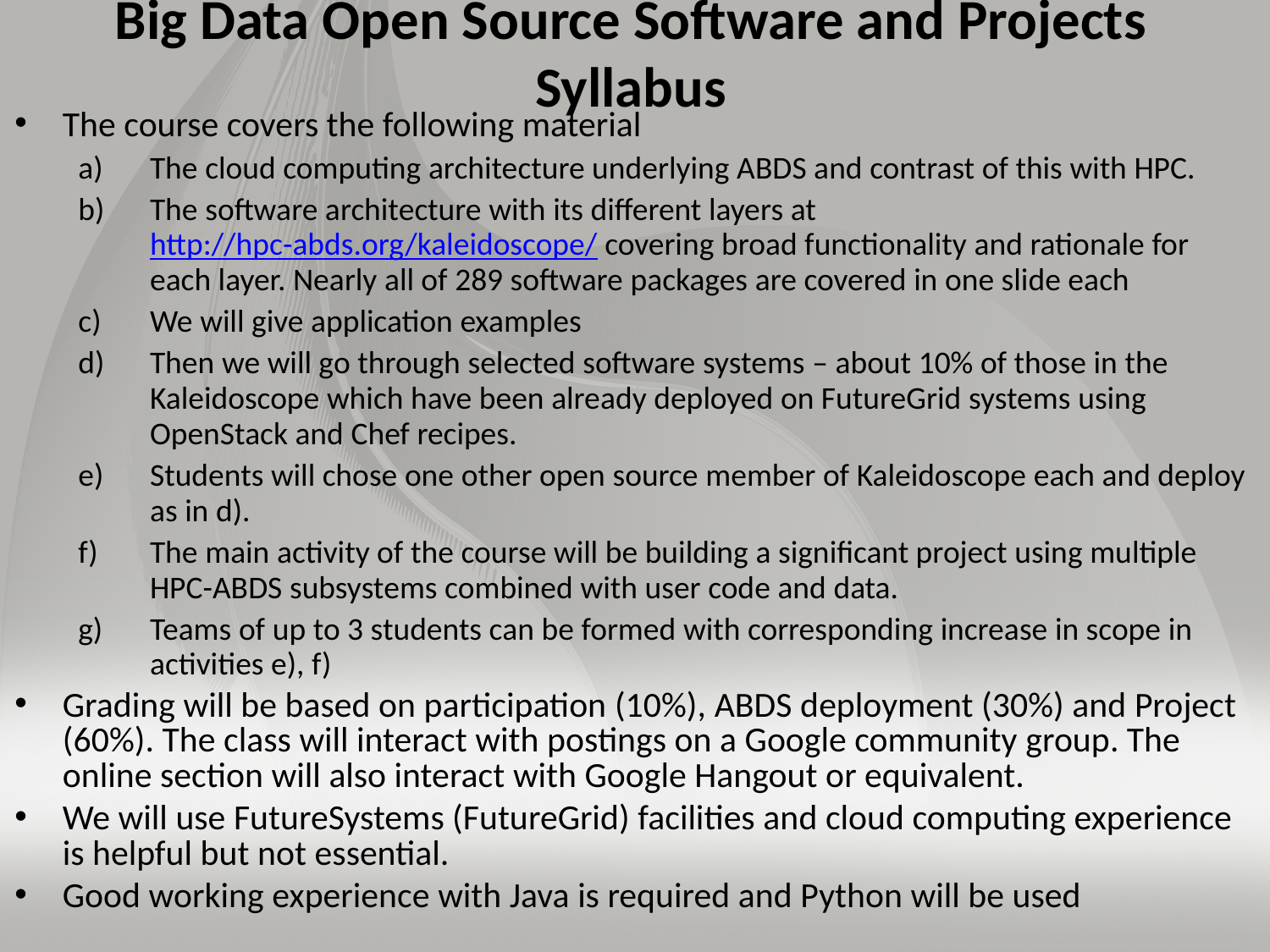

# Big Data Open Source Software and Projects Syllabus
The course covers the following material
The cloud computing architecture underlying ABDS and contrast of this with HPC.
The software architecture with its different layers at http://hpc-abds.org/kaleidoscope/ covering broad functionality and rationale for each layer. Nearly all of 289 software packages are covered in one slide each
We will give application examples
Then we will go through selected software systems – about 10% of those in the Kaleidoscope which have been already deployed on FutureGrid systems using OpenStack and Chef recipes.
Students will chose one other open source member of Kaleidoscope each and deploy as in d).
The main activity of the course will be building a significant project using multiple HPC-ABDS subsystems combined with user code and data.
Teams of up to 3 students can be formed with corresponding increase in scope in activities e), f)
Grading will be based on participation (10%), ABDS deployment (30%) and Project (60%). The class will interact with postings on a Google community group. The online section will also interact with Google Hangout or equivalent.
We will use FutureSystems (FutureGrid) facilities and cloud computing experience is helpful but not essential.
Good working experience with Java is required and Python will be used